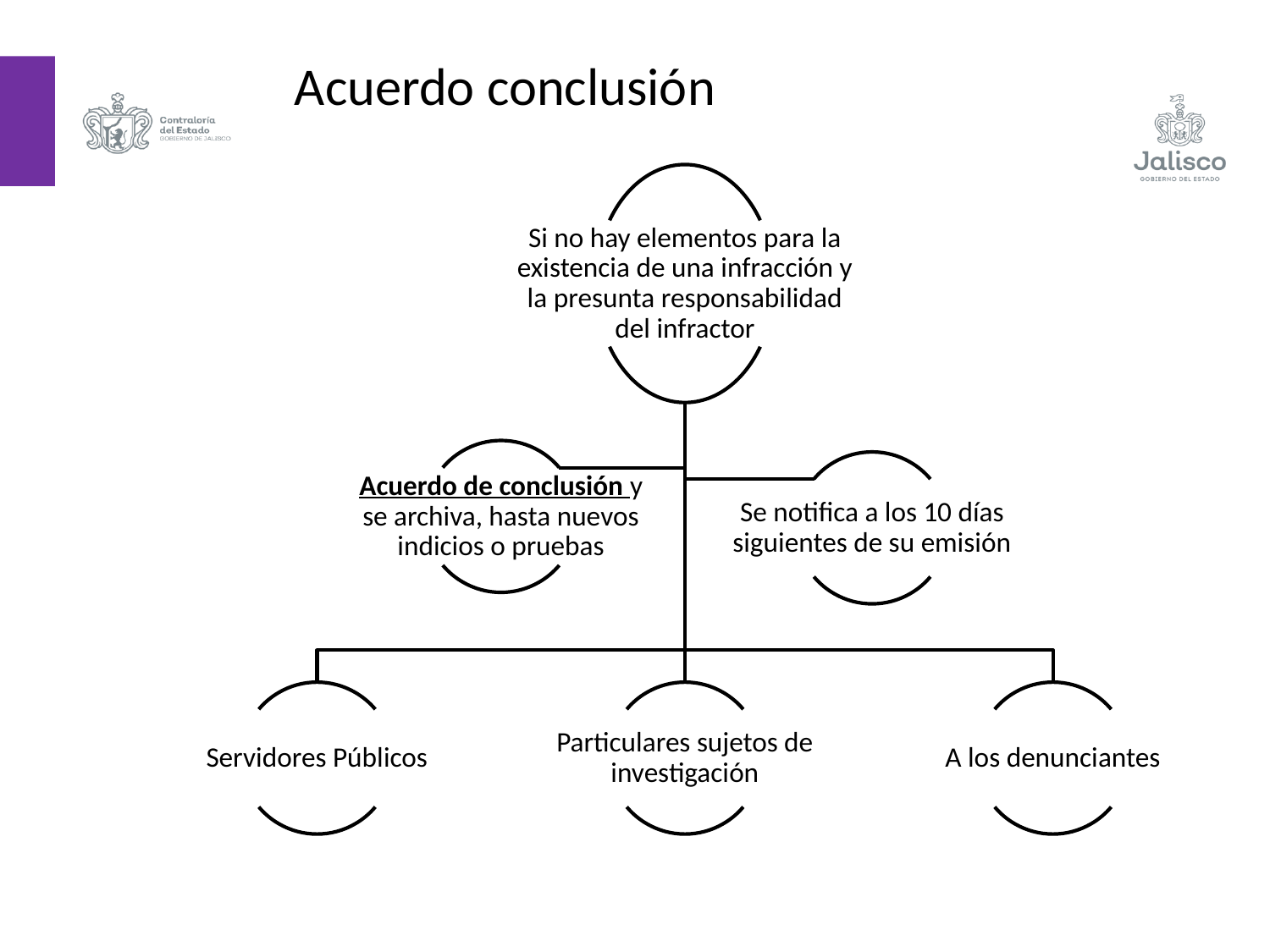

Acuerdo conclusión
Si no hay elementos para la existencia de una infracción y la presunta responsabilidad del infractor
Servidores Públicos
Particulares sujetos de investigación
A los denunciantes
Acuerdo de conclusión y se archiva, hasta nuevos indicios o pruebas
Se notifica a los 10 días siguientes de su emisión